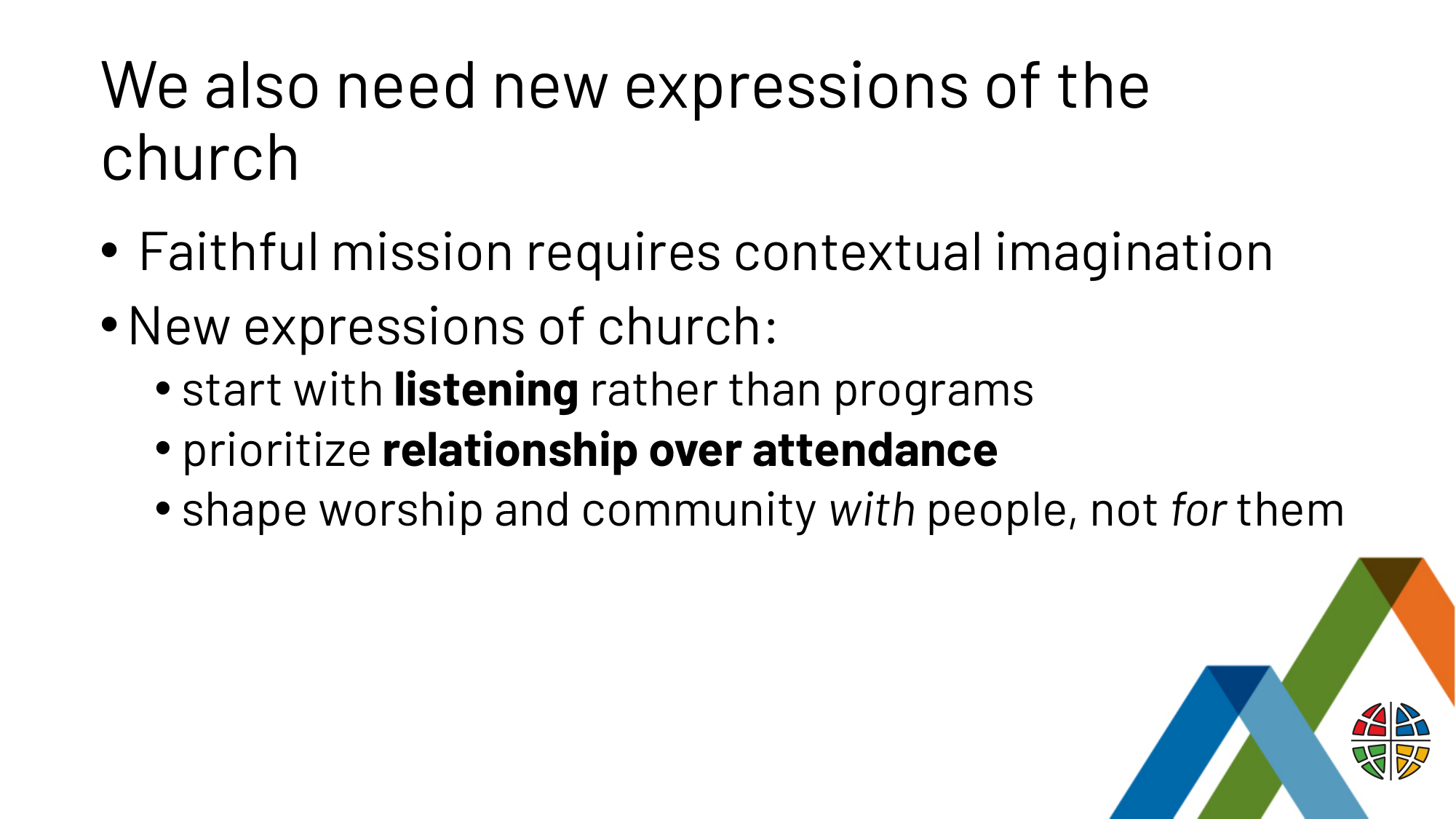

# We also need new expressions of the church
 Faithful mission requires contextual imagination
New expressions of church:
start with listening rather than programs
prioritize relationship over attendance
shape worship and community with people, not for them